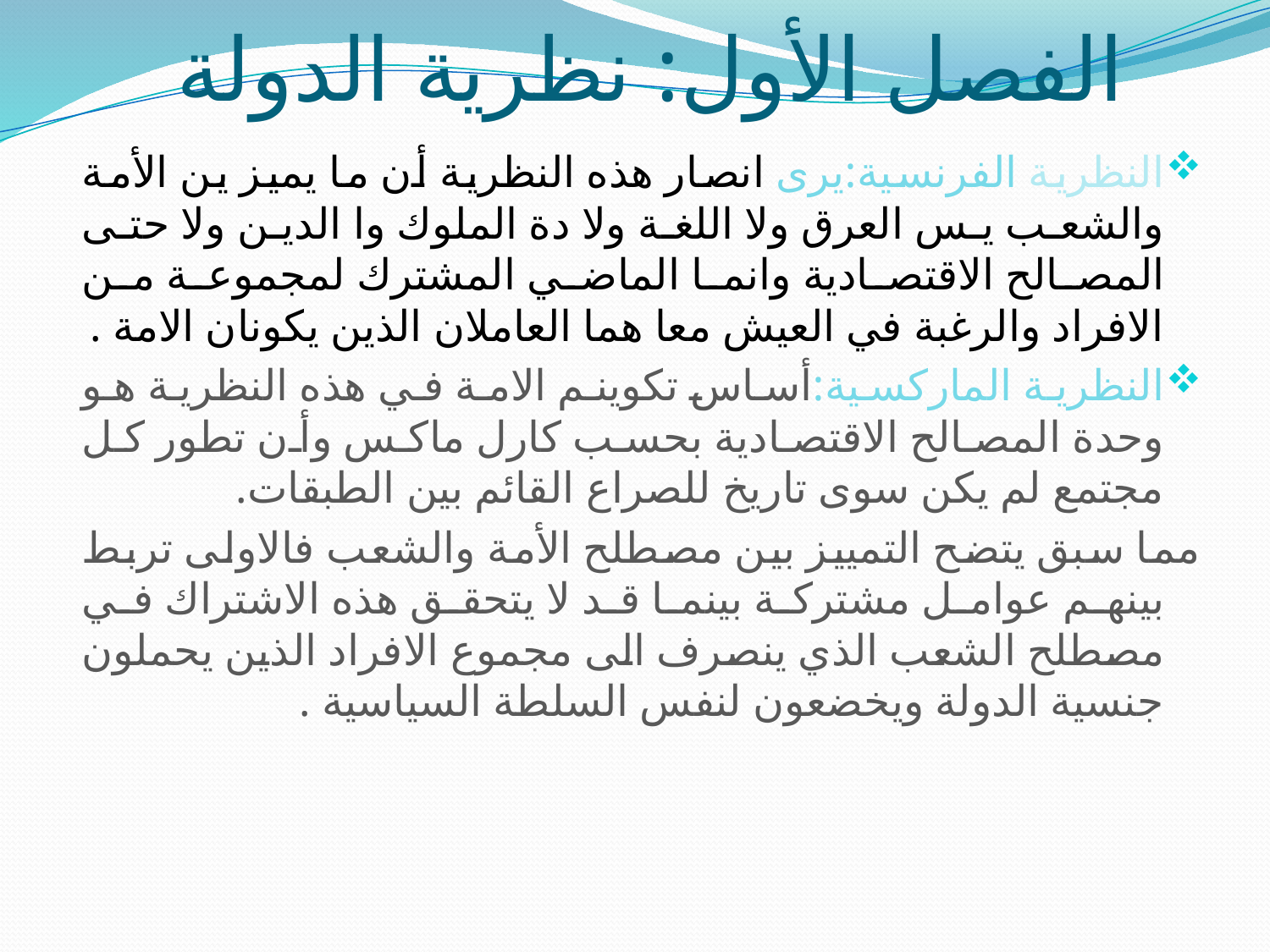

# الفصل الأول: نظرية الدولة
النظرية الفرنسية:يرى انصار هذه النظرية أن ما يميز ين الأمة والشعب يس العرق ولا اللغة ولا دة الملوك وا الدين ولا حتى المصالح الاقتصادية وانما الماضي المشترك لمجموعة من الافراد والرغبة في العيش معا هما العاملان الذين يكونان الامة .
النظرية الماركسية:أساس تكوينم الامة في هذه النظرية هو وحدة المصالح الاقتصادية بحسب كارل ماكس وأن تطور كل مجتمع لم يكن سوى تاريخ للصراع القائم بين الطبقات.
مما سبق يتضح التمييز بين مصطلح الأمة والشعب فالاولى تربط بينهم عوامل مشتركة بينما قد لا يتحقق هذه الاشتراك في مصطلح الشعب الذي ينصرف الى مجموع الافراد الذين يحملون جنسية الدولة ويخضعون لنفس السلطة السياسية .